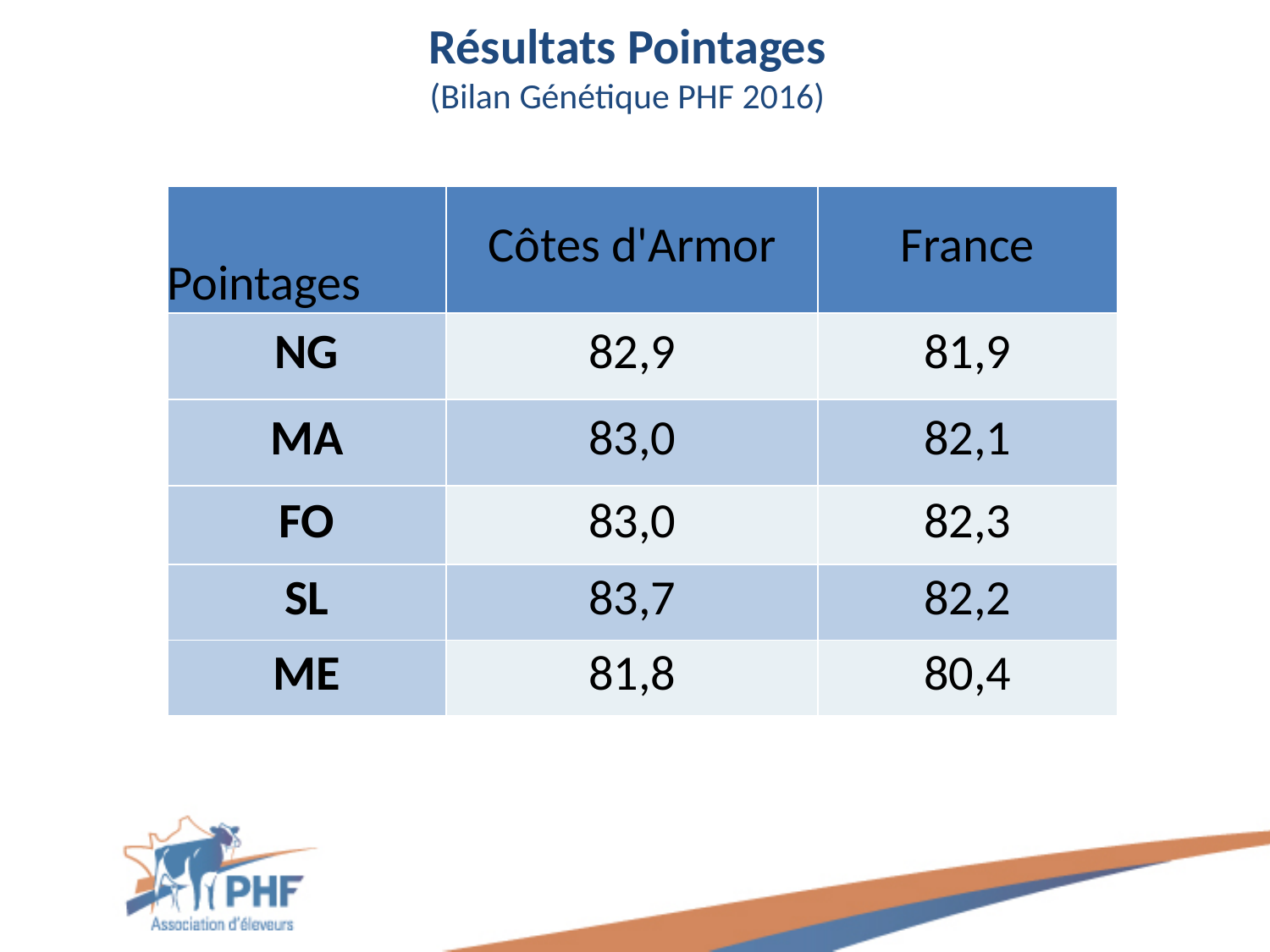

Résultats Pointages
(Bilan Génétique PHF 2016)
| Pointages | Côtes d'Armor | France |
| --- | --- | --- |
| NG | 82,9 | 81,9 |
| MA | 83,0 | 82,1 |
| FO | 83,0 | 82,3 |
| SL | 83,7 | 82,2 |
| ME | 81,8 | 80,4 |